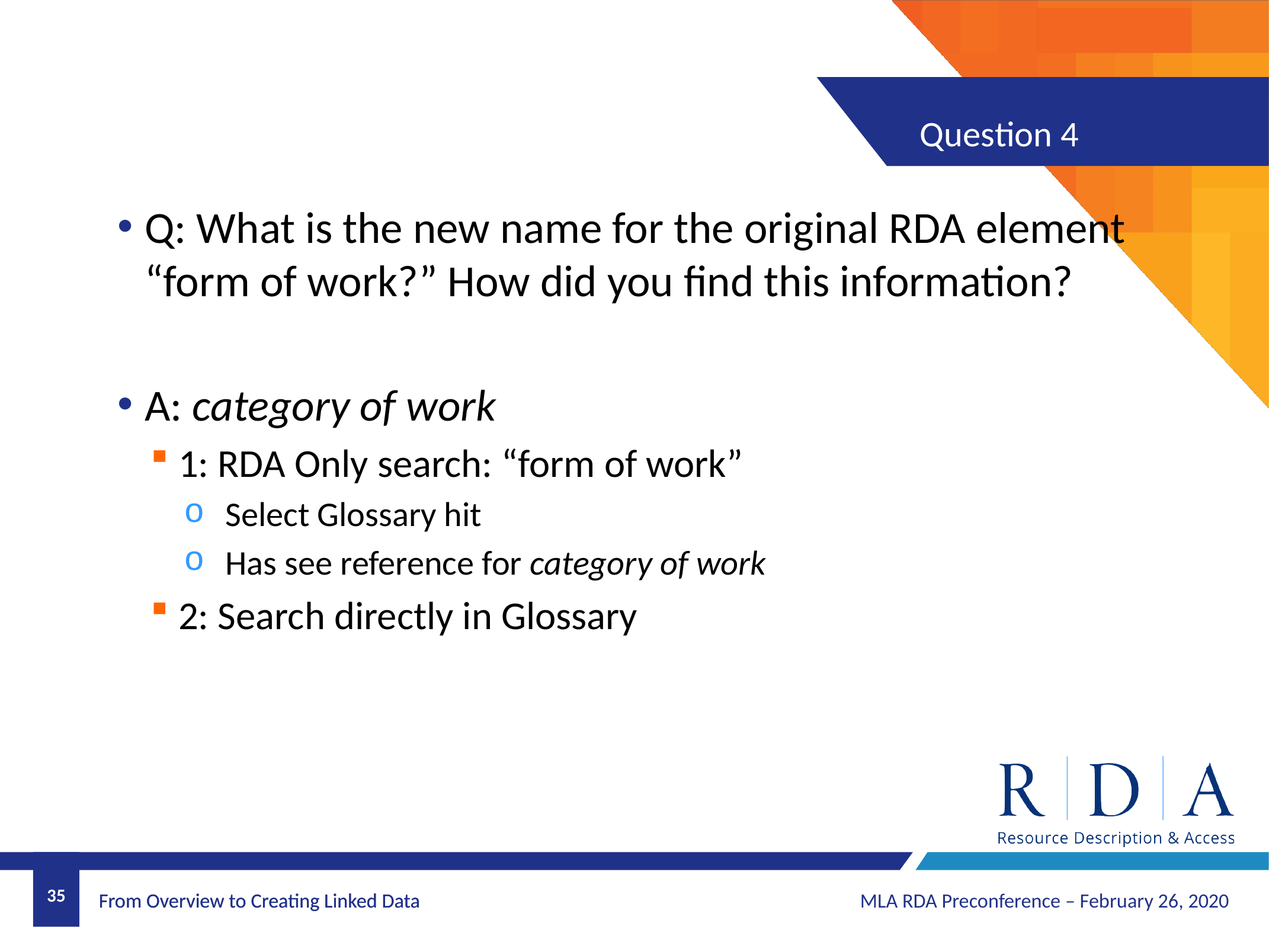

Question 4
Q: What is the new name for the original RDA element “form of work?” How did you find this information?

A: category of work
1: RDA Only search: “form of work”
 Select Glossary hit
 Has see reference for category of work
2: Search directly in Glossary

MLA RDA Preconference – February 26, 2020